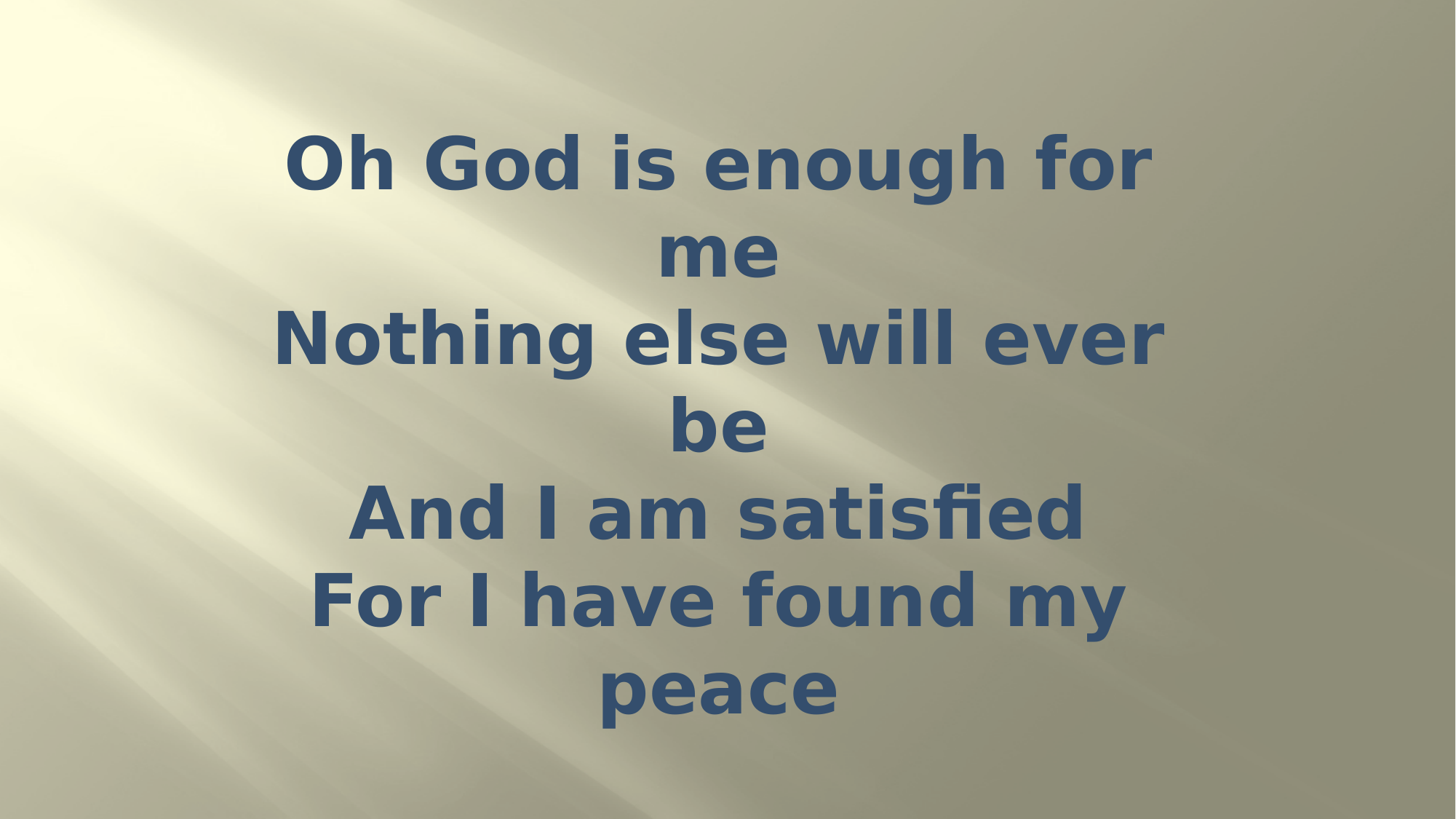

# Oh God is enough for me Nothing else will ever be And I am satisfied For I have found my peace